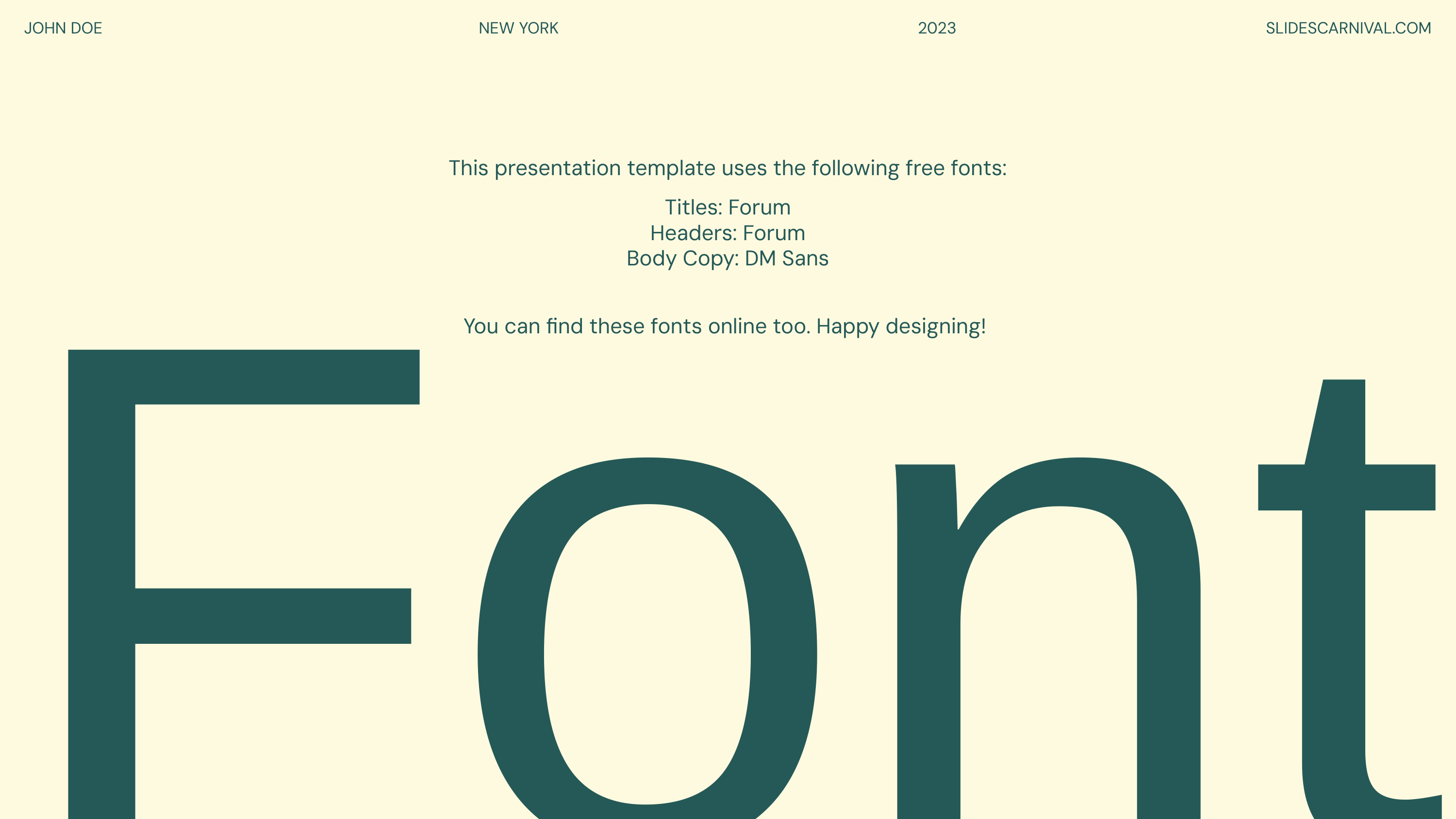

JOHN DOE
NEW YORK
2023
SLIDESCARNIVAL.COM
This presentation template uses the following free fonts:
Titles: Forum
Headers: Forum
Body Copy: DM Sans
Fonts
You can find these fonts online too. Happy designing!